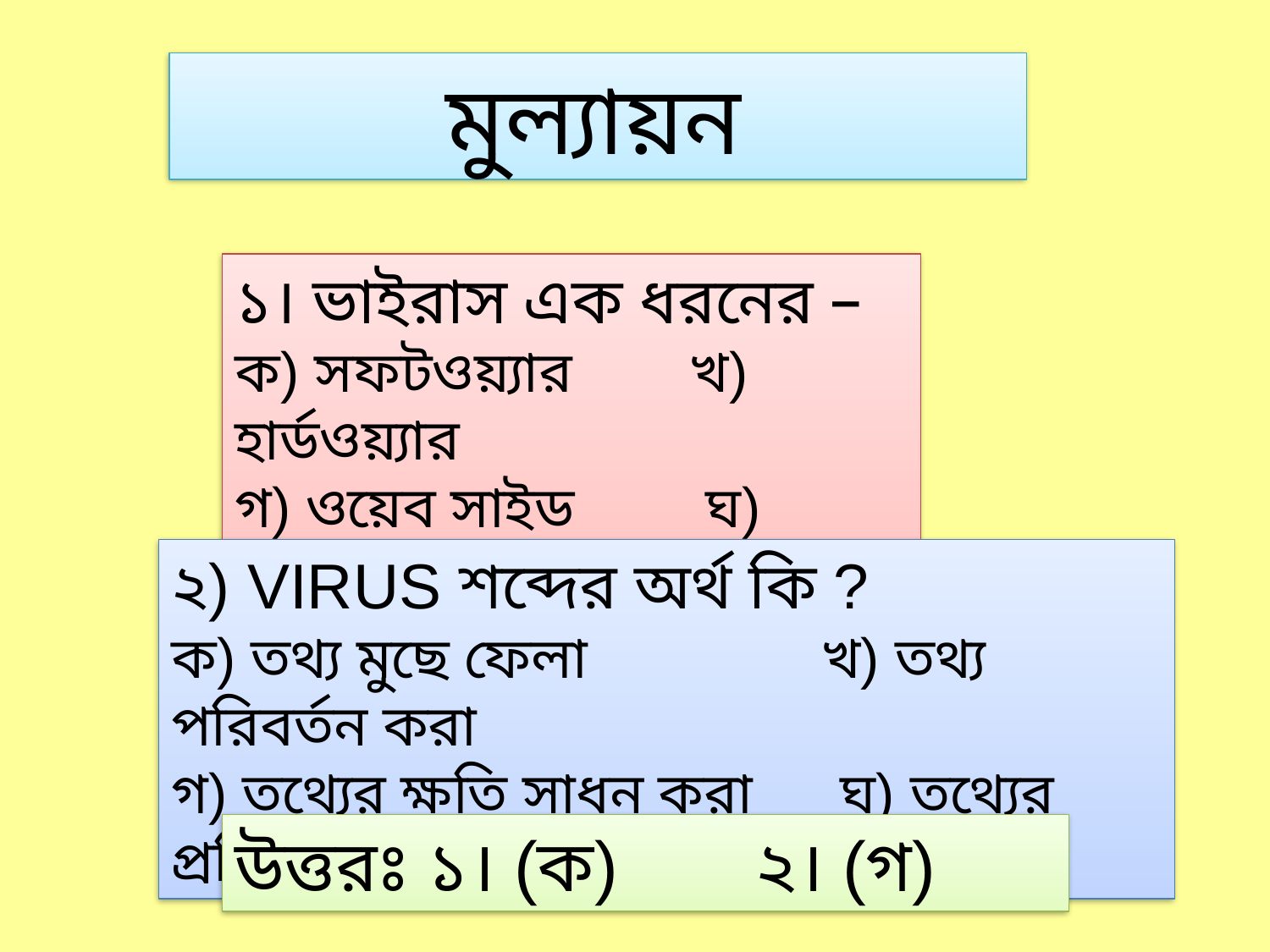

মুল্যায়ন
১। ভাইরাস এক ধরনের –
ক) সফটওয়্যার        খ) হার্ডওয়্যার
গ) ওয়েব সাইড         ঘ) ডকুমেন্ট
২) VIRUS শব্দের অর্থ কি ?
ক) তথ্য মুছে ফেলা                খ) তথ্য পরিবর্তন করা
গ) তথ্যের ক্ষতি সাধন করা      ঘ) তথ্যের প্রতিস্থাপন করা
উত্তরঃ ১। (ক)       ২। (গ)